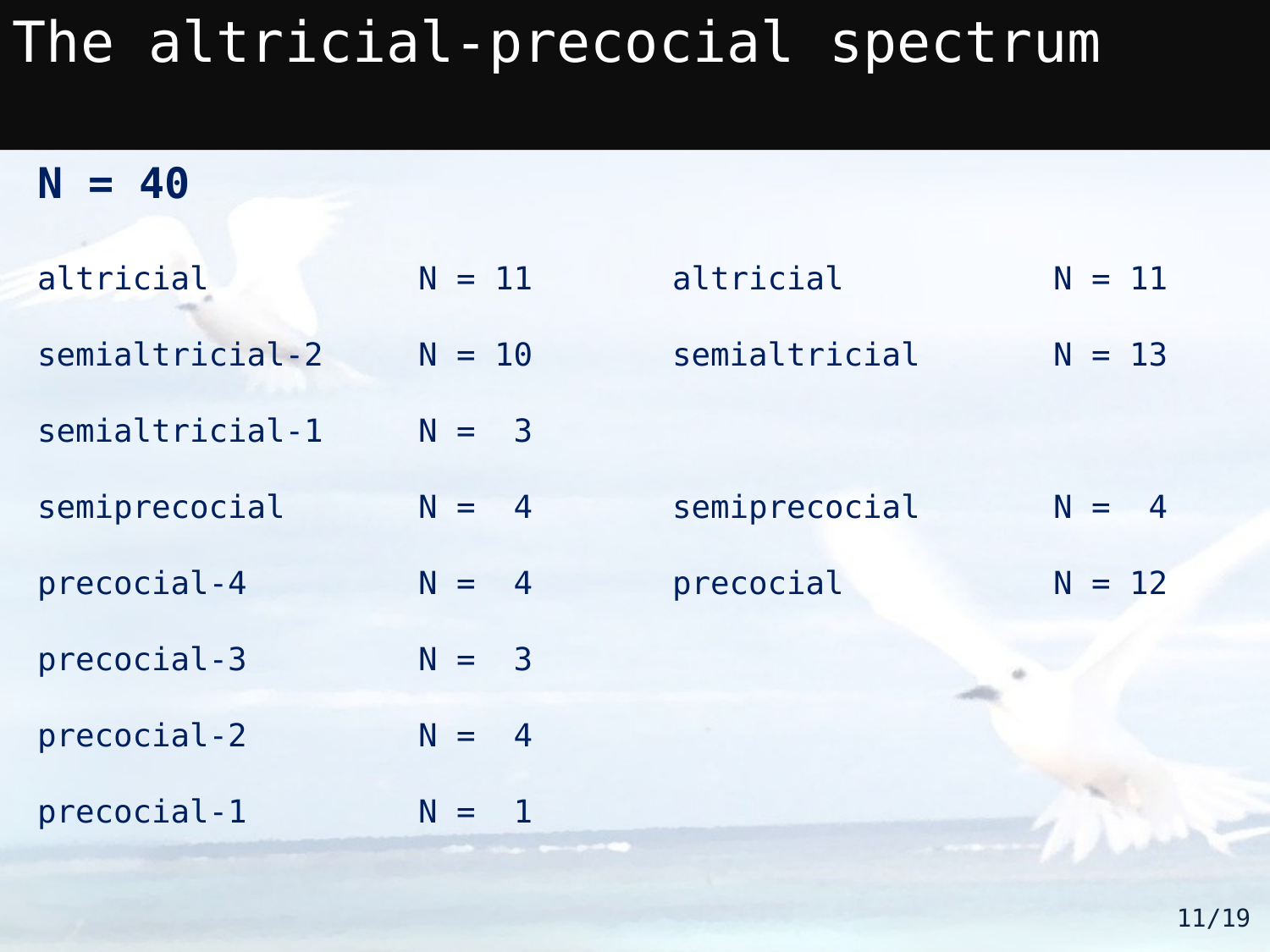

The altricial-precocial spectrum
N = 40

altricial		N = 11		altricial		N = 11

semialtricial-2	N = 10		semialtricial		N = 13

semialtricial-1	N =  3

semiprecocial		N =  4		semiprecocial		N =  4

precocial-4		N =  4		precocial		N = 12

precocial-3		N =  3

precocial-2		N =  4

precocial-1		N =  1
11/19